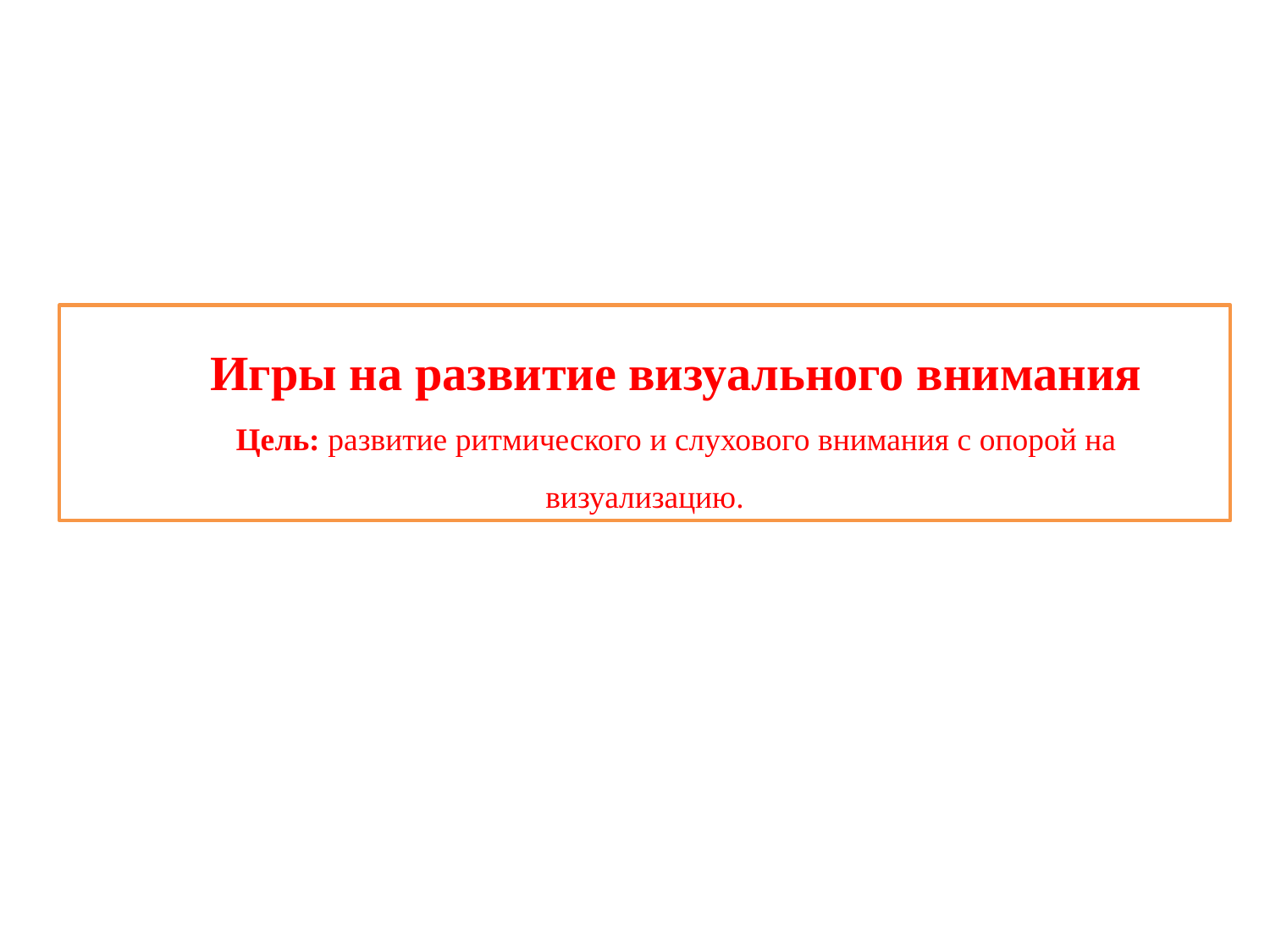

Игры на развитие визуального внимания
Цель: развитие ритмического и слухового внимания с опорой на визуализацию.